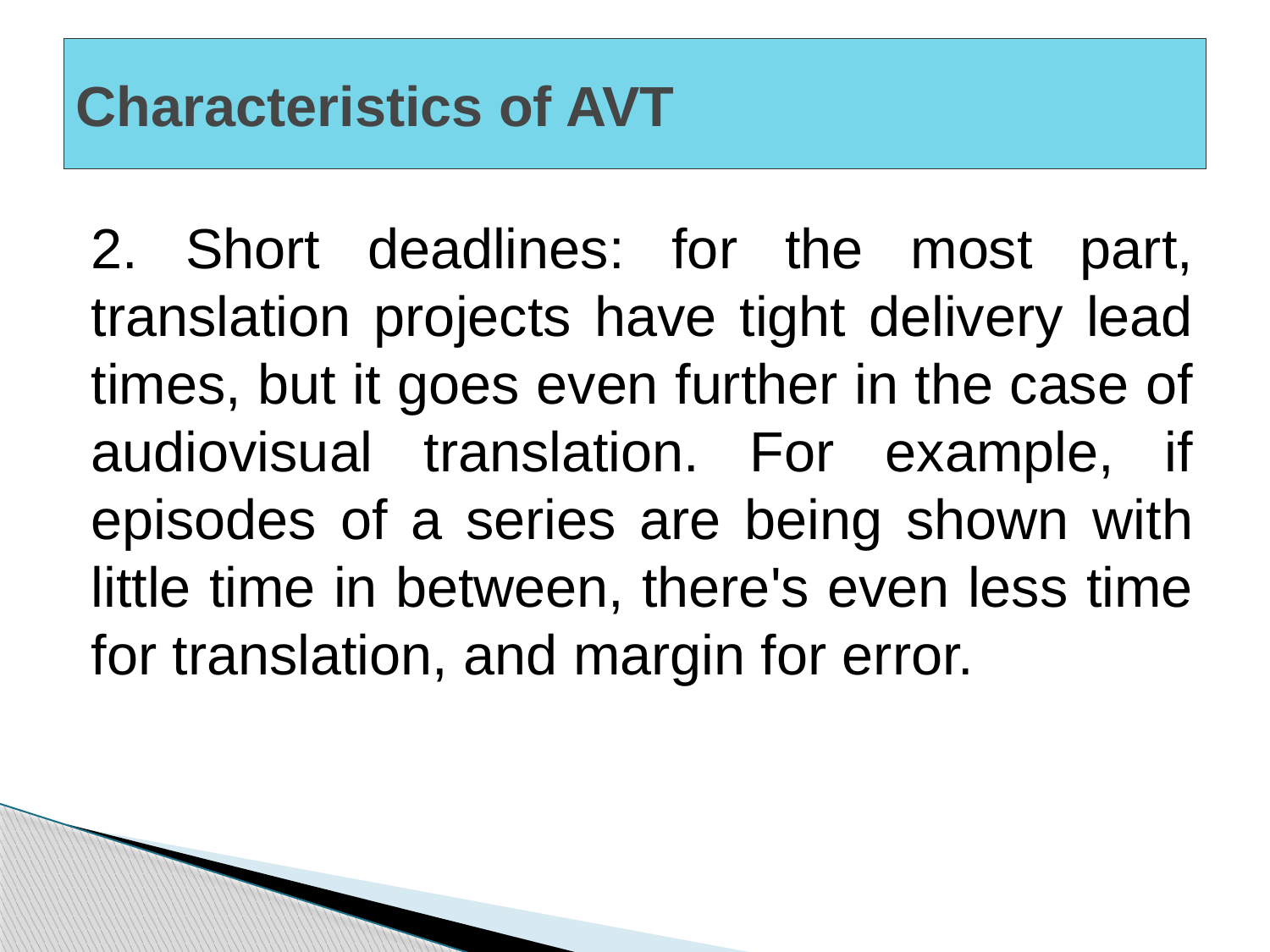

# Characteristics of AVT
2. Short deadlines: for the most part, translation projects have tight delivery lead times, but it goes even further in the case of audiovisual translation. For example, if episodes of a series are being shown with little time in between, there's even less time for translation, and margin for error.